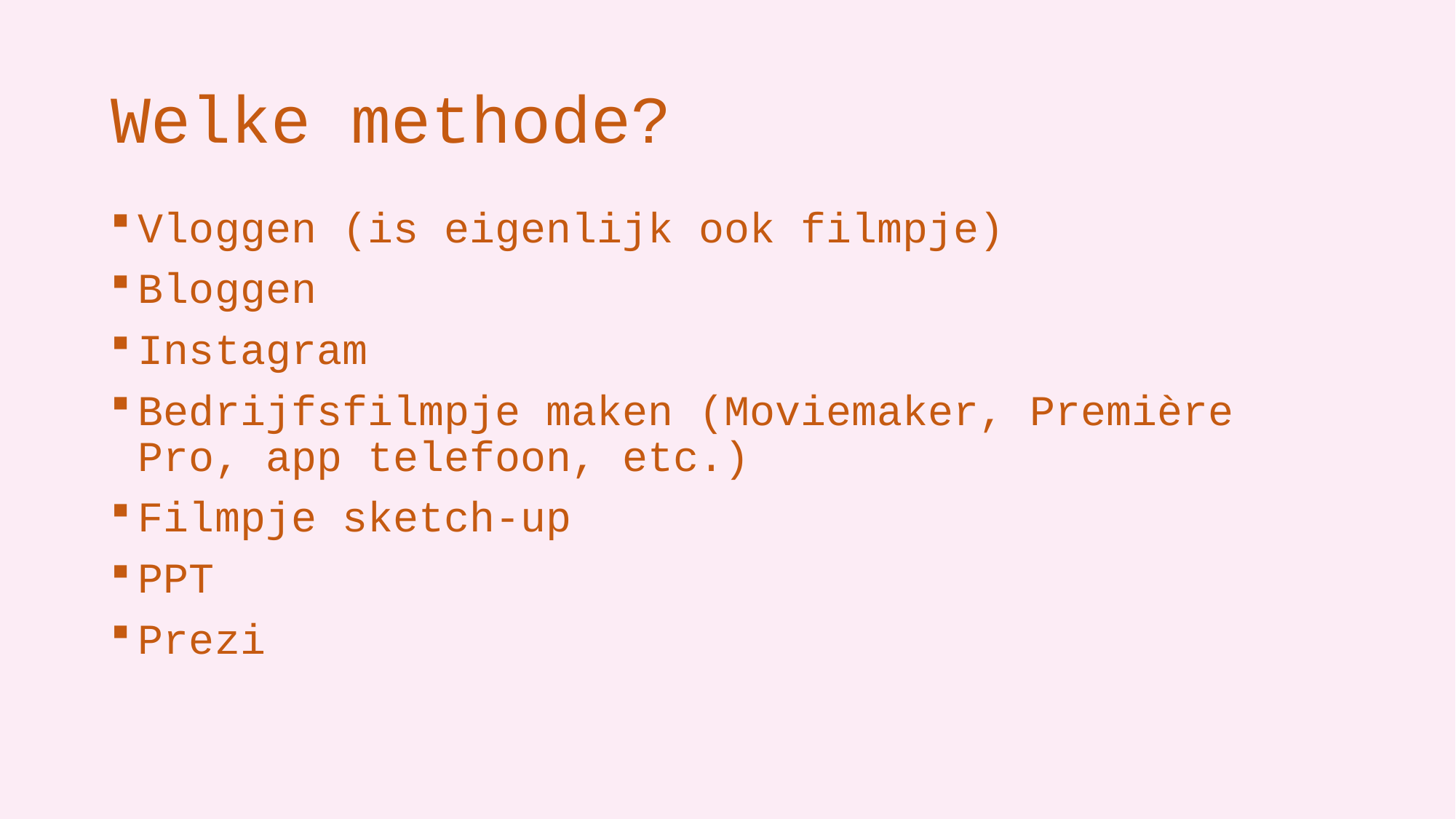

# Welke methode?
Vloggen (is eigenlijk ook filmpje)
Bloggen
Instagram
Bedrijfsfilmpje maken (Moviemaker, Première Pro, app telefoon, etc.)
Filmpje sketch-up
PPT
Prezi